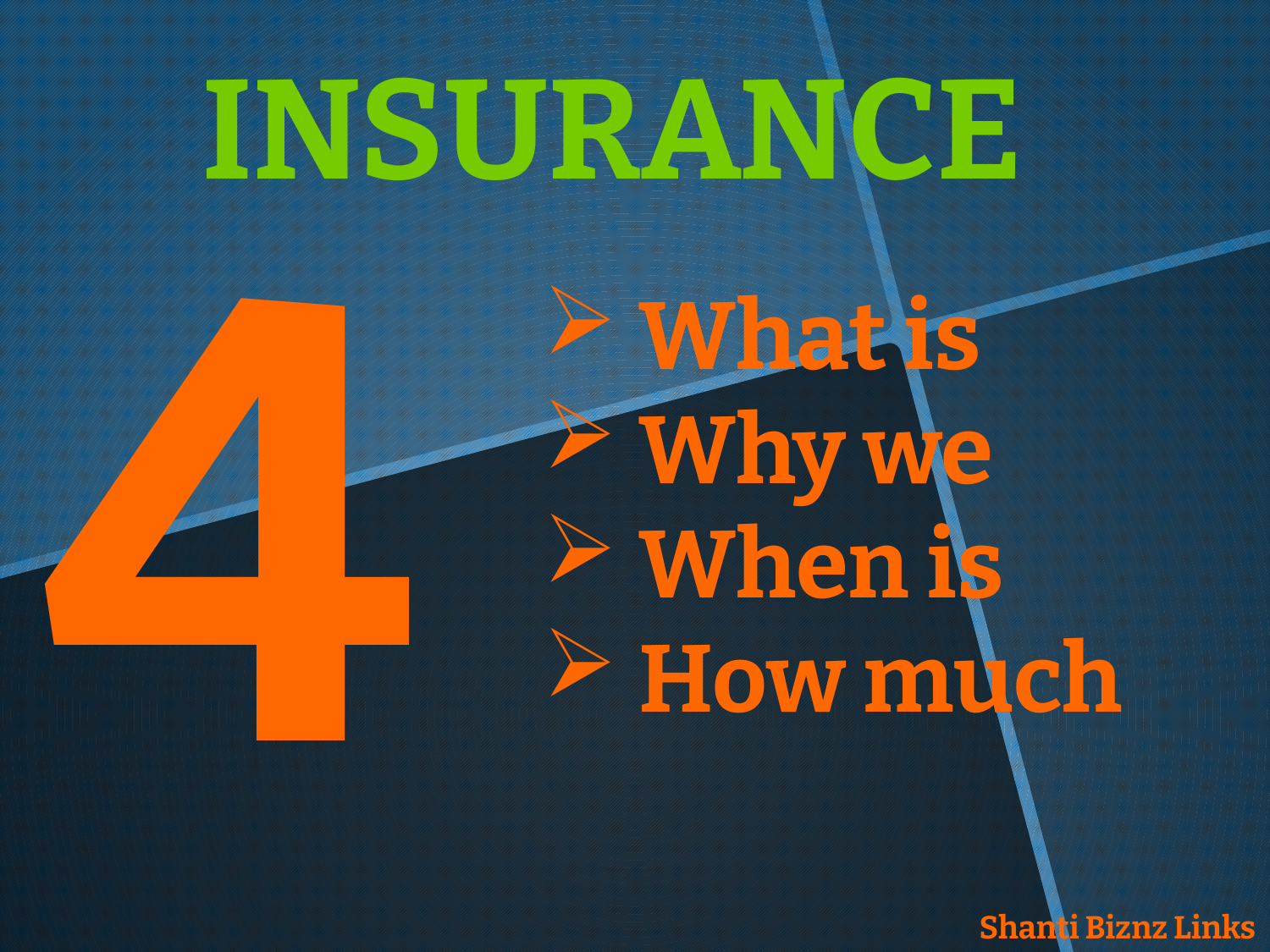

INSURANCE
4
What is
Why we
When is
How much
Shanti Biznz Links